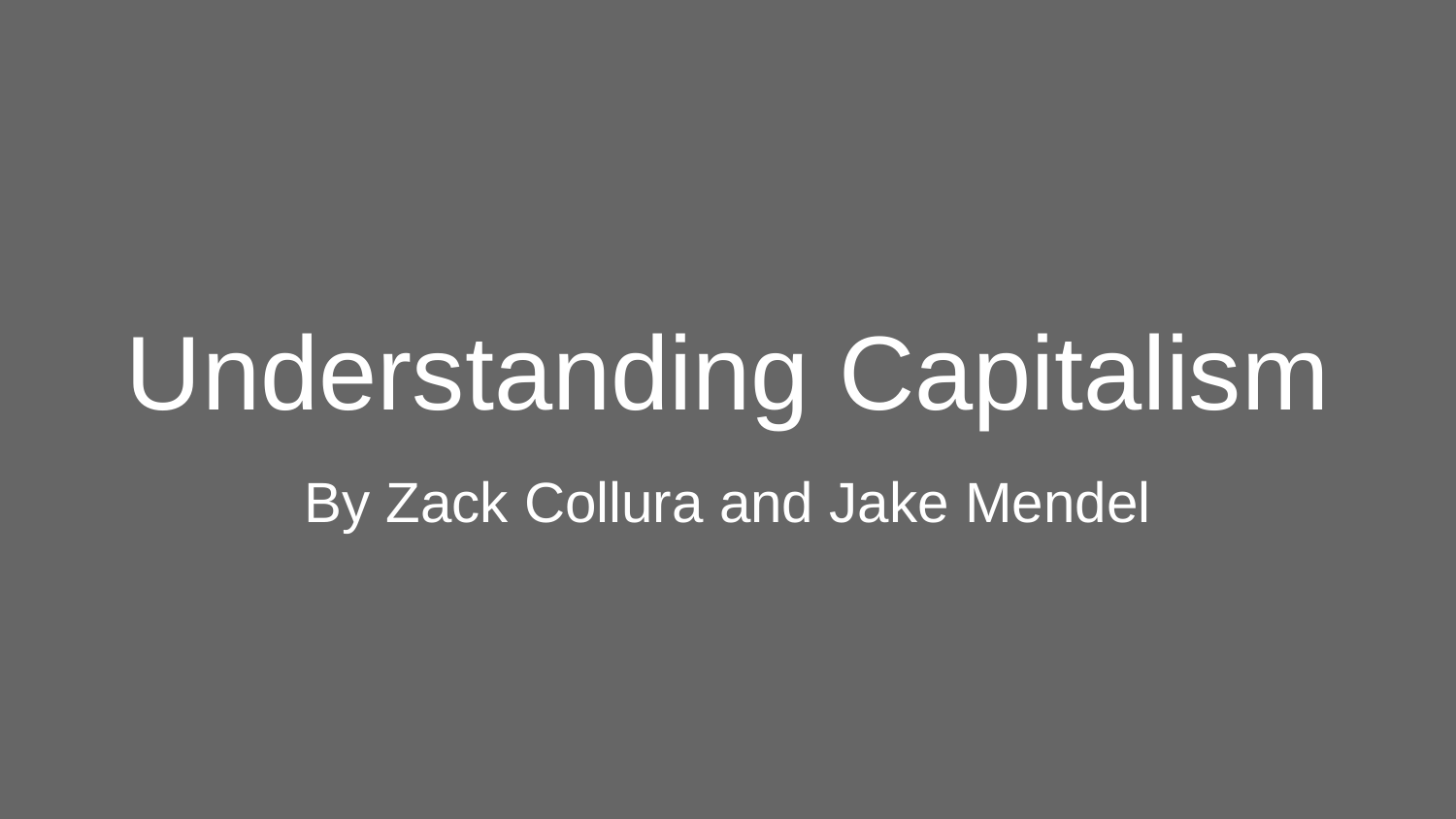

# Understanding Capitalism
By Zack Collura and Jake Mendel